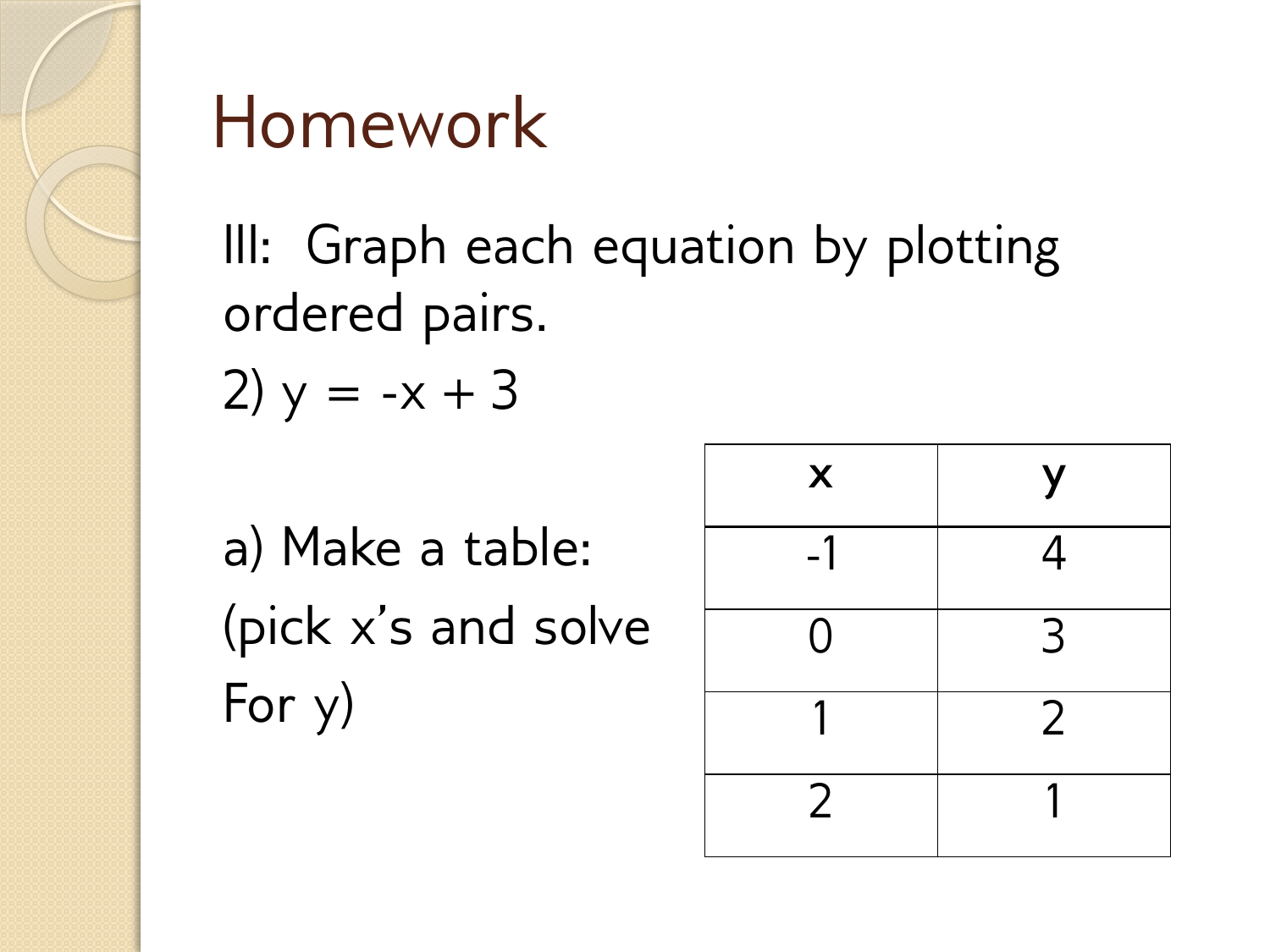

# Homework
III:  Graph each equation by plotting ordered pairs.
2) y = -x + 3

a) Make a table:
(pick x’s and solve
For y)

| x | y |
| --- | --- |
| -1 | 4 |
| 0 | 3 |
| 1 | 2 |
| 2 | 1 |